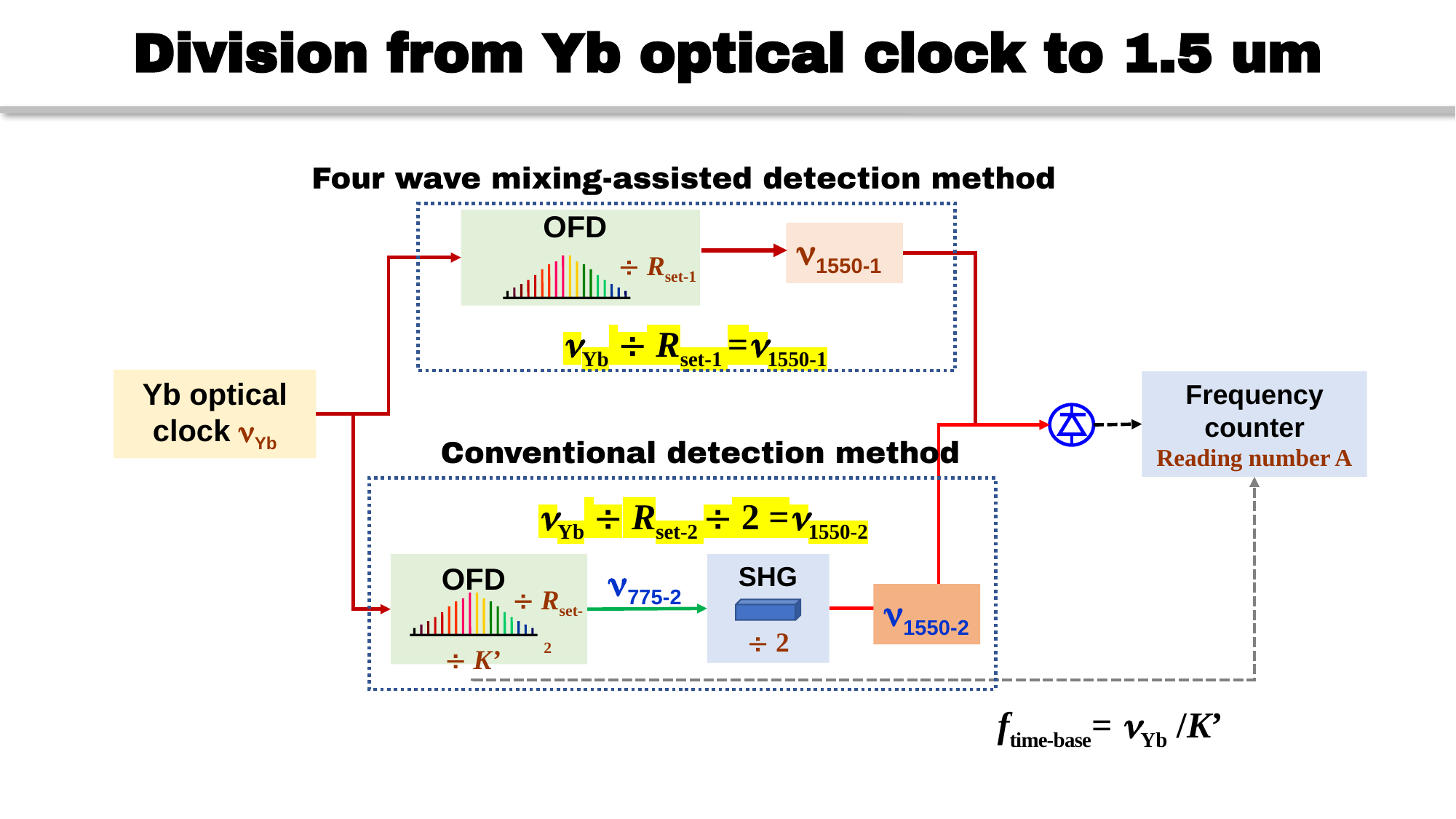

# Division from Yb optical clock to 1.5 um

Four wave mixing-assisted detection method
OFD

ν1550-1
÷ Rset-1

νYb ÷ Rset-1 =ν1550-1
Yb optical clock νYb
Frequency counter
Reading number A

Conventional detection method

νYb ÷ Rset-2 ÷ 2 =ν1550-2
ν775-2

OFD

SHG

÷ 2
÷ Rset-2
ν1550-2

÷ K’
ftime-base= νYb /K’